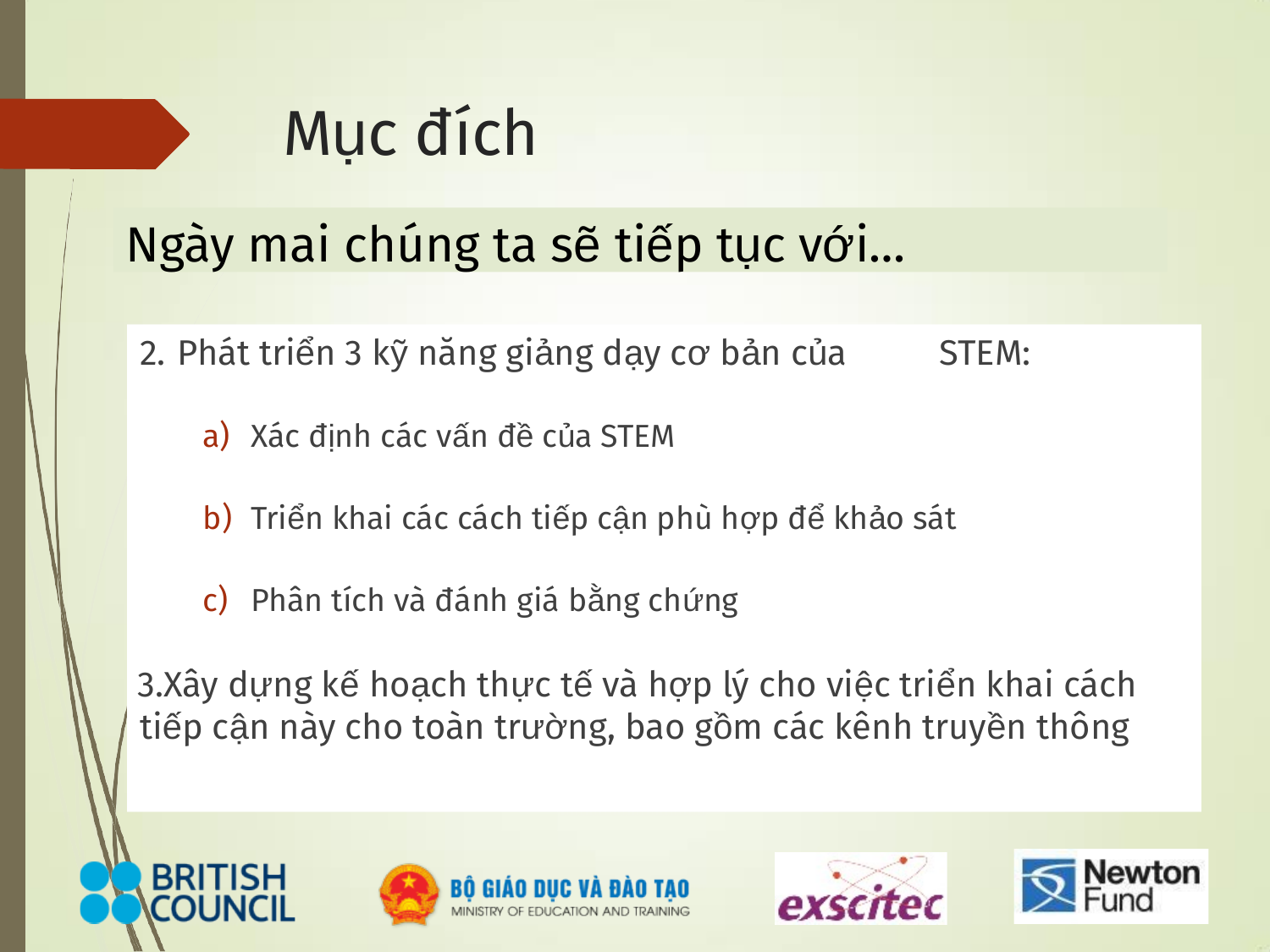

# Mục đích
Ngày mai chúng ta sẽ tiếp tục với…

Phát triển 3 kỹ năng giảng dạy cơ bản của	STEM:

Xác định các vấn đề của STEM

Triển khai các cách tiếp cận phù hợp để khảo sát

Phân tích và đánh giá bằng chứng

Xây dựng kế hoạch thực tế và hợp lý cho việc triển khai cách  tiếp cận này cho toàn trường, bao gồm các kênh truyền thông